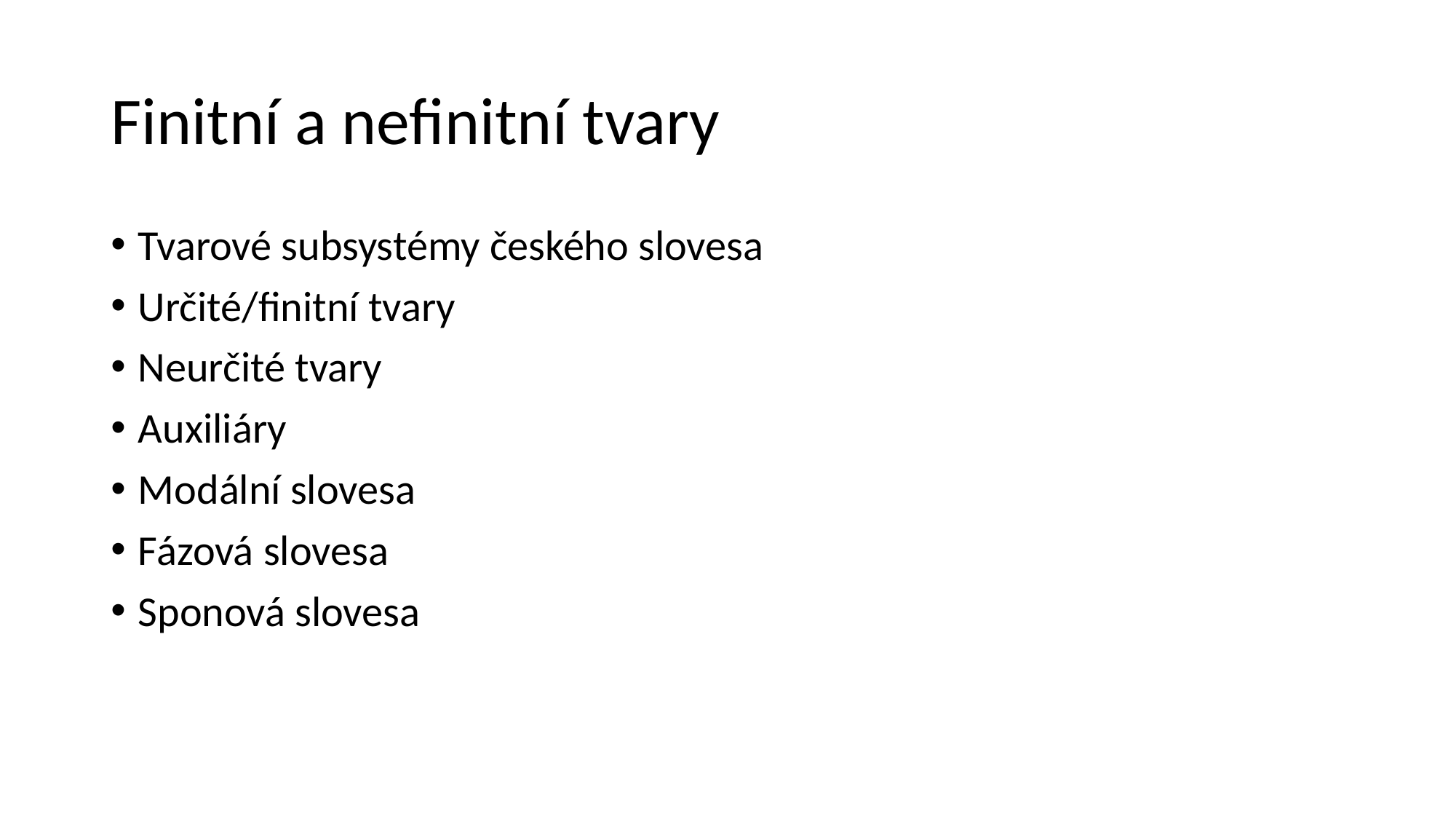

# Finitní a nefinitní tvary
Tvarové subsystémy českého slovesa
Určité/finitní tvary
Neurčité tvary
Auxiliáry
Modální slovesa
Fázová slovesa
Sponová slovesa